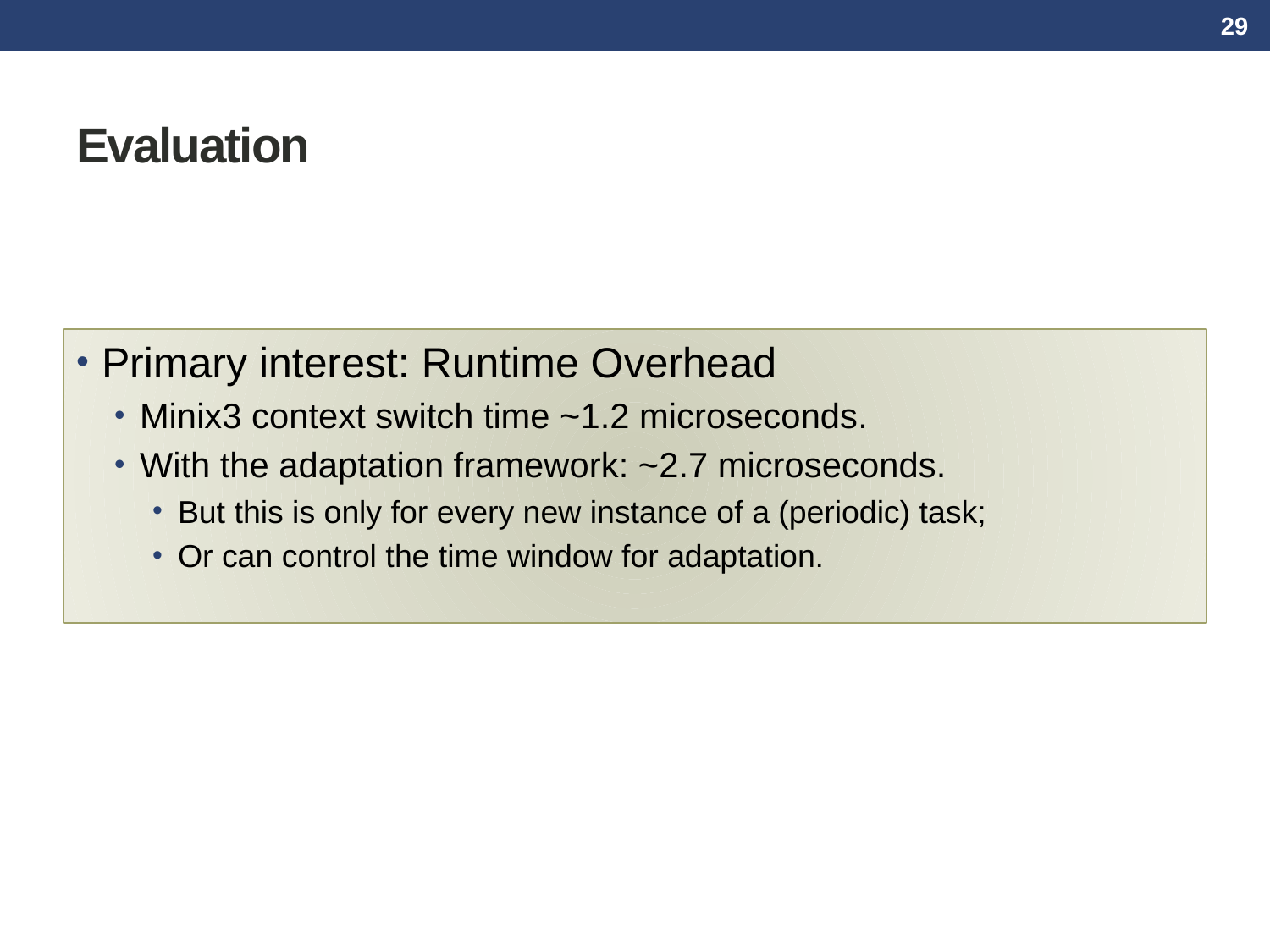

29
# Evaluation
Primary interest: Runtime Overhead
Minix3 context switch time ~1.2 microseconds.
With the adaptation framework: ~2.7 microseconds.
But this is only for every new instance of a (periodic) task;
Or can control the time window for adaptation.